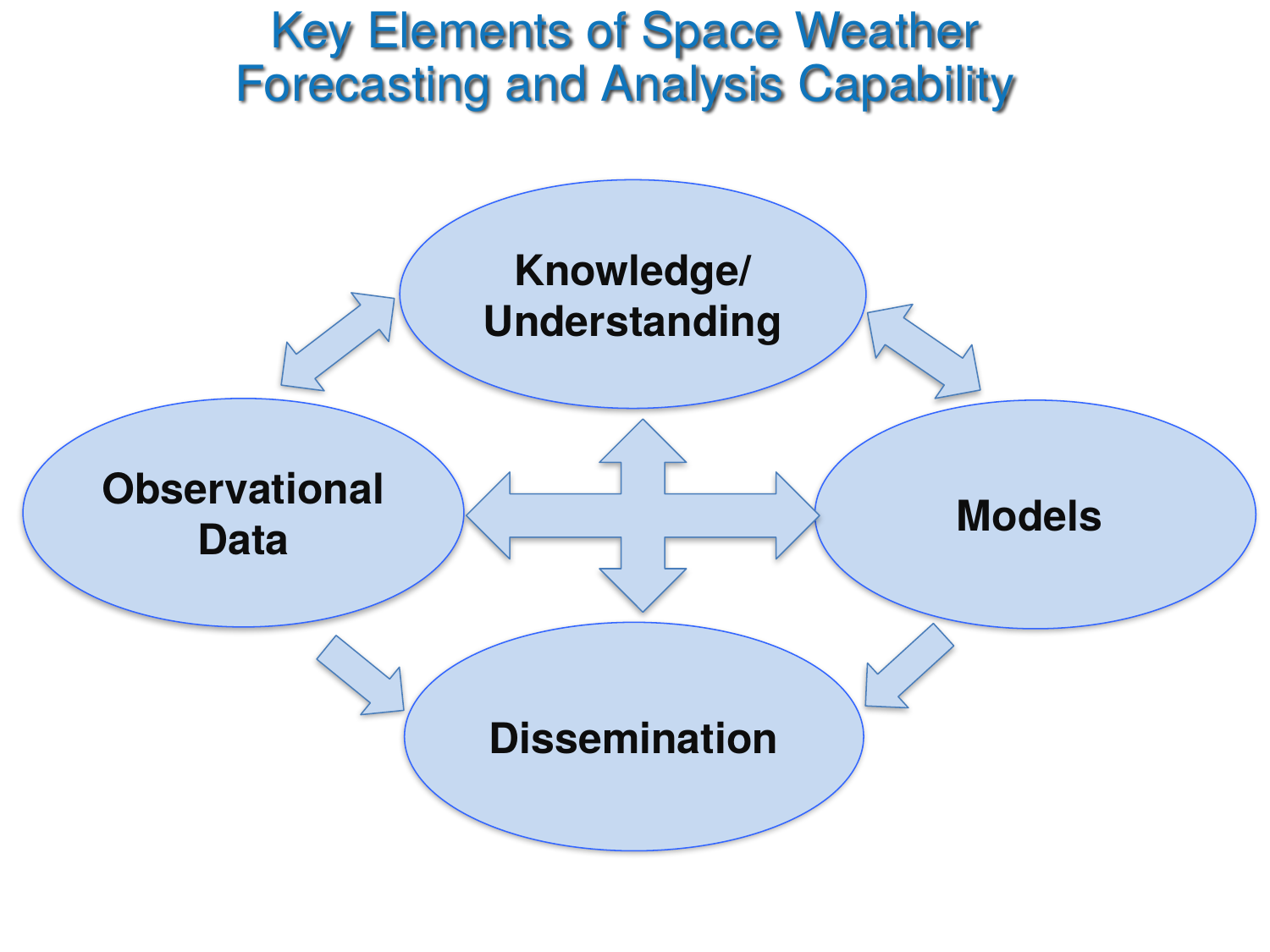

Key Elements of Space Weather
Forecasting and Analysis Capability
Knowledge/
Understanding

Observational Data
Models

Dissemination